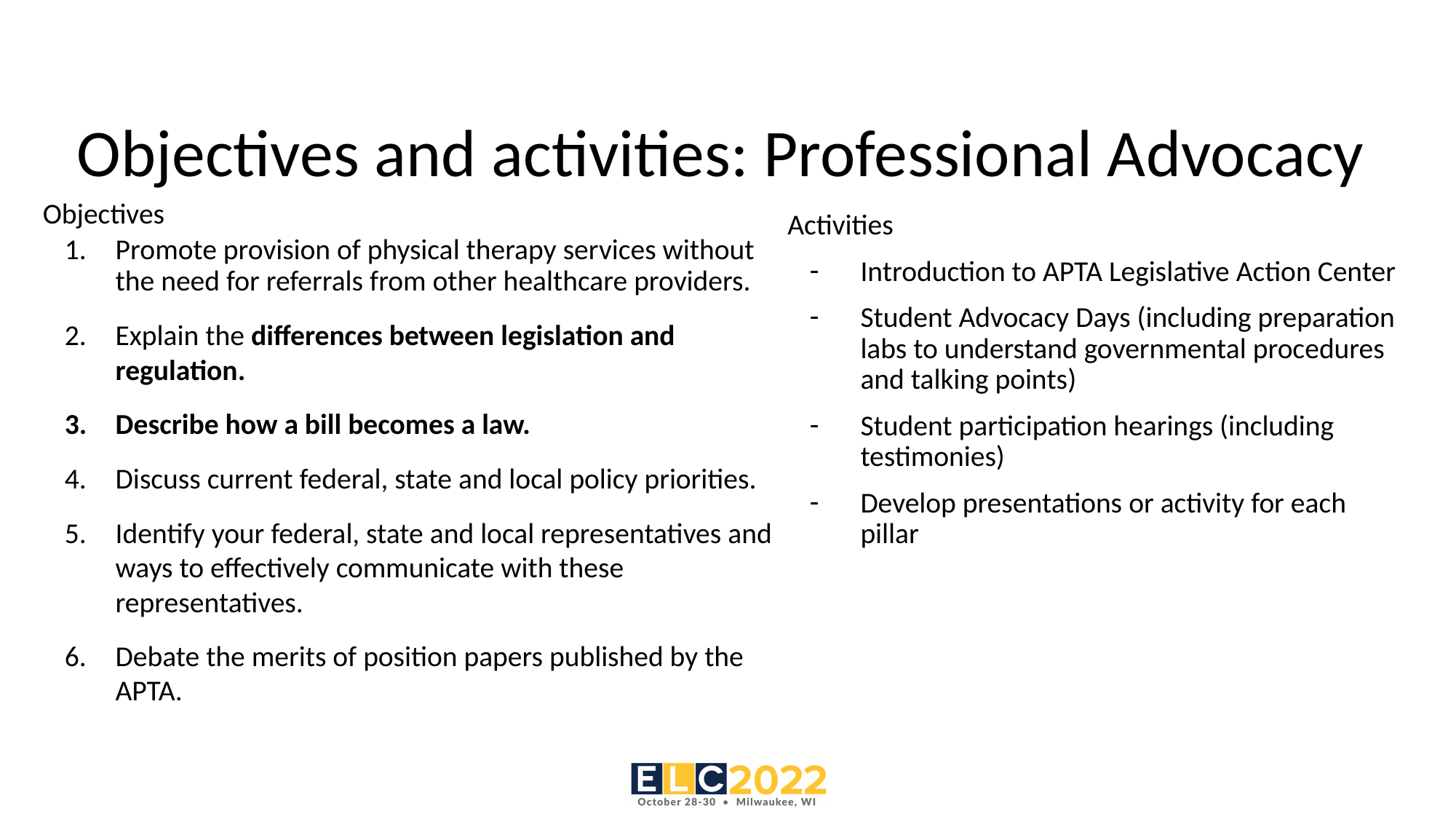

# Objectives and activities: Professional Advocacy
Objectives
Promote provision of physical therapy services without the need for referrals from other healthcare providers.
Explain the differences between legislation and regulation.
Describe how a bill becomes a law.
Discuss current federal, state and local policy priorities.
Identify your federal, state and local representatives and ways to effectively communicate with these representatives.
Debate the merits of position papers published by the APTA.

Activities
Introduction to APTA Legislative Action Center
Student Advocacy Days (including preparation labs to understand governmental procedures and talking points)
Student participation hearings (including testimonies)
Develop presentations or activity for each pillar